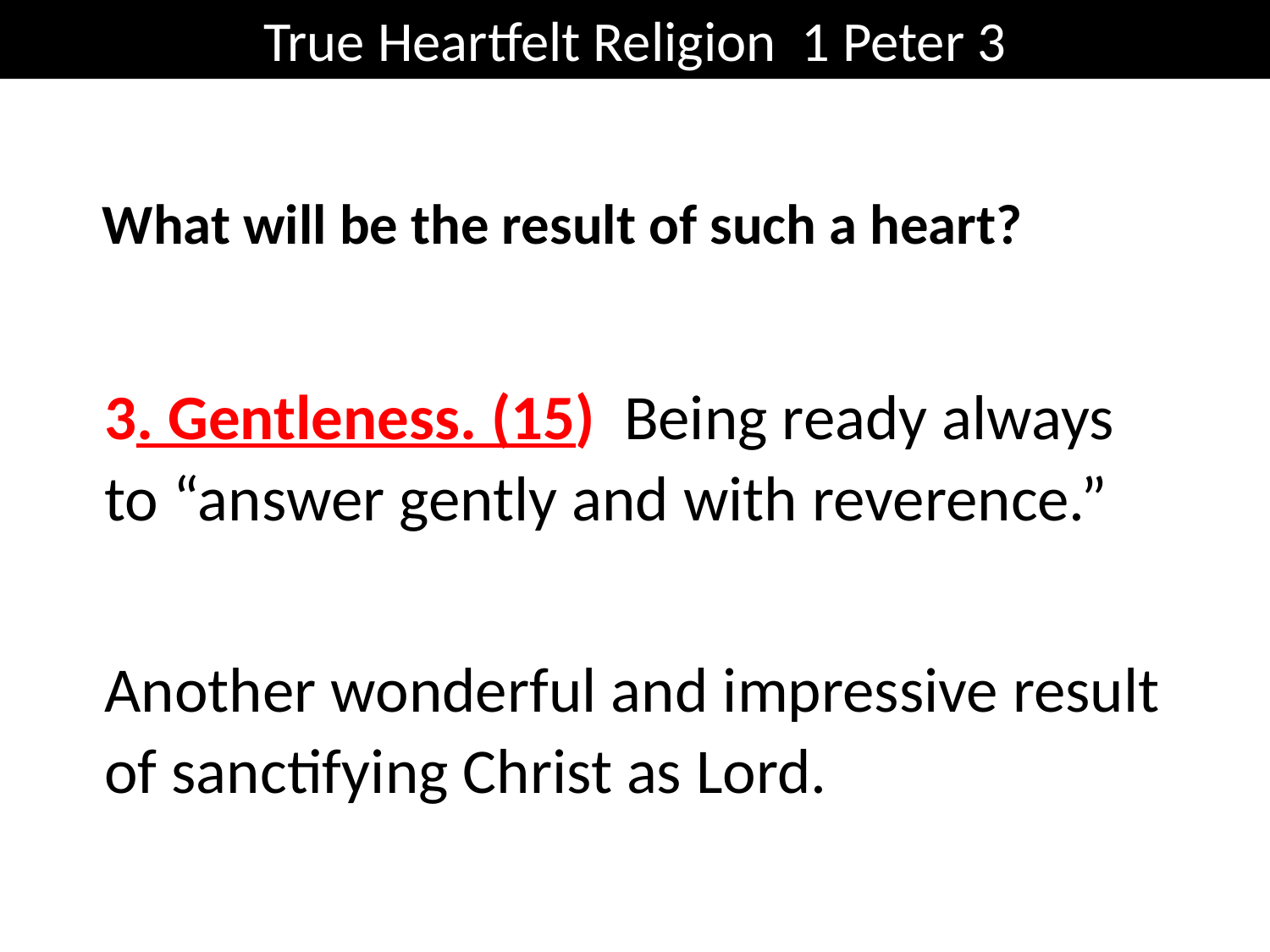

True Heartfelt Religion  1 Peter 3
What will be the result of such a heart?
3. Gentleness. (15)  Being ready always to “answer gently and with reverence.”

Another wonderful and impressive result of sanctifying Christ as Lord.